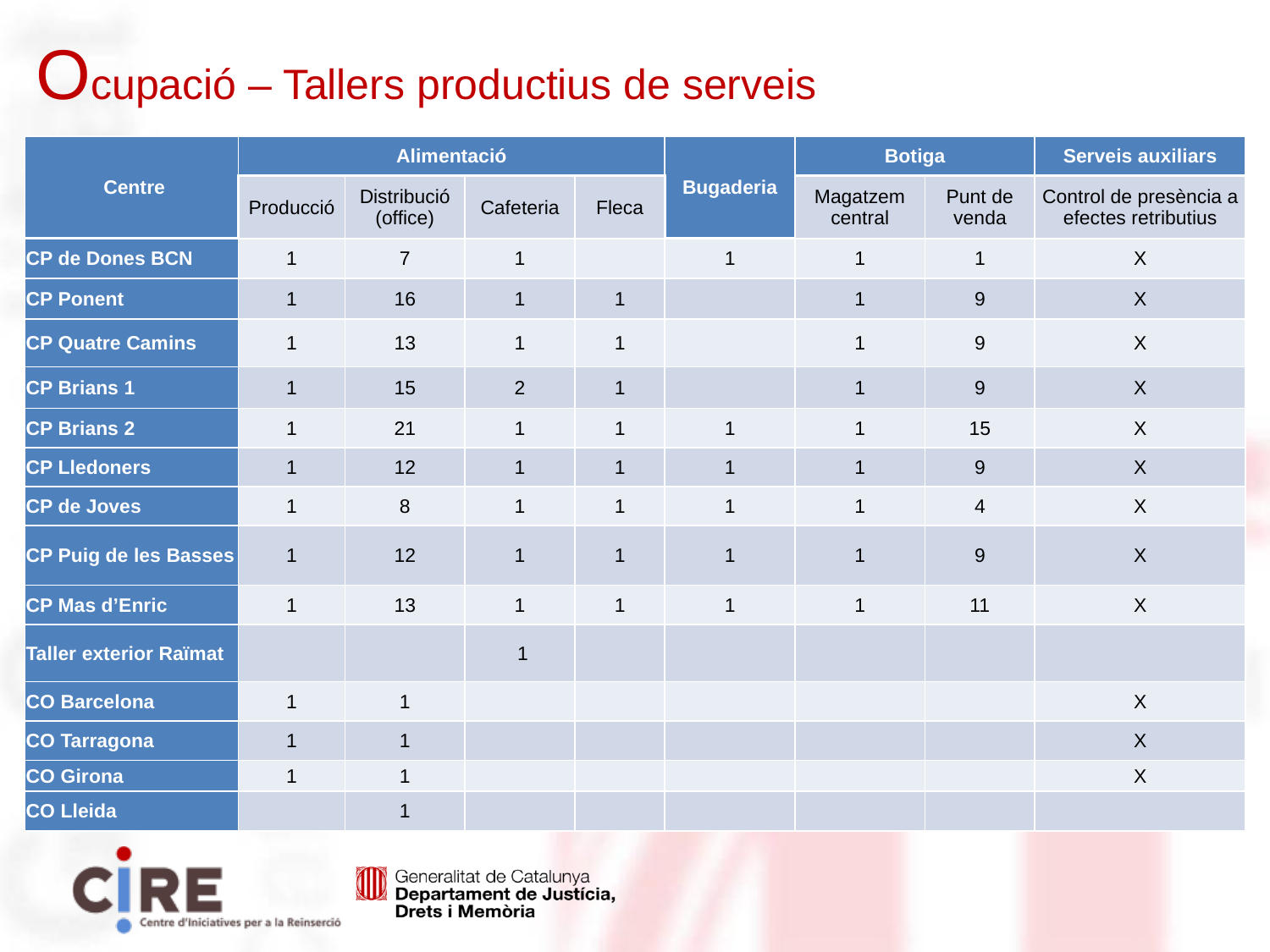

Ocupació – Tallers productius de serveis
| Centre | Alimentació |  |  |  | Bugaderia | Botiga |  | Serveis auxiliars |
| --- | --- | --- | --- | --- | --- | --- | --- | --- |
|  | Producció | Distribució (office) | Cafeteria | Fleca |  | Magatzem central | Punt de venda | Control de presència a efectes retributius |
| CP de Dones BCN | 1 | 7 | 1 |  | 1 | 1 | 1 | X |
| CP Ponent | 1 | 16 | 1 | 1 |  | 1 | 9 | X |
| CP Quatre Camins | 1 | 13 | 1 | 1 |  | 1 | 9 | X |
| CP Brians 1 | 1 | 15 | 2 | 1 |  | 1 | 9 | X |
| CP Brians 2 | 1 | 21 | 1 | 1 | 1 | 1 | 15 | X |
| CP Lledoners | 1 | 12 | 1 | 1 | 1 | 1 | 9 | X |
| CP de Joves | 1 | 8 | 1 | 1 | 1 | 1 | 4 | X |
| CP Puig de les Basses | 1 | 12 | 1 | 1 | 1 | 1 | 9 | X |
| CP Mas d’Enric | 1 | 13 | 1 | 1 | 1 | 1 | 11 | X |
| Taller exterior Raïmat |  |  | 1 |  |  |  |  |  |
| CO Barcelona | 1 | 1 |  |  |  |  |  | X |
| CO Tarragona | 1 | 1 |  |  |  |  |  | X |
| CO Girona | 1 | 1 |  |  |  |  |  | X |
| CO Lleida |  | 1 |  |  |  |  |  |  |